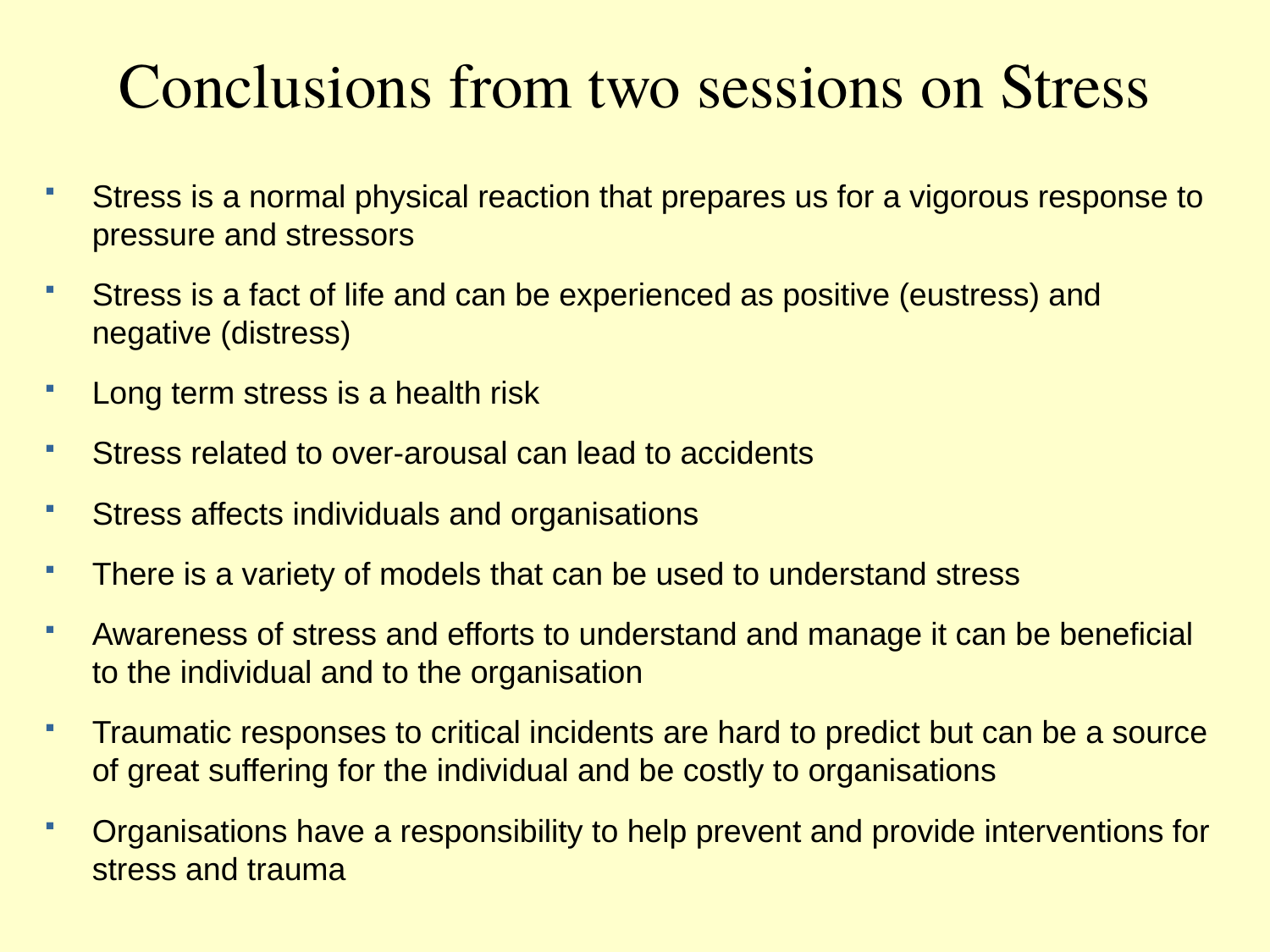

# Conclusions from two sessions on Stress
Stress is a normal physical reaction that prepares us for a vigorous response to pressure and stressors
Stress is a fact of life and can be experienced as positive (eustress) and negative (distress)
Long term stress is a health risk
Stress related to over-arousal can lead to accidents
Stress affects individuals and organisations
There is a variety of models that can be used to understand stress
Awareness of stress and efforts to understand and manage it can be beneficial to the individual and to the organisation
Traumatic responses to critical incidents are hard to predict but can be a source of great suffering for the individual and be costly to organisations
Organisations have a responsibility to help prevent and provide interventions for stress and trauma